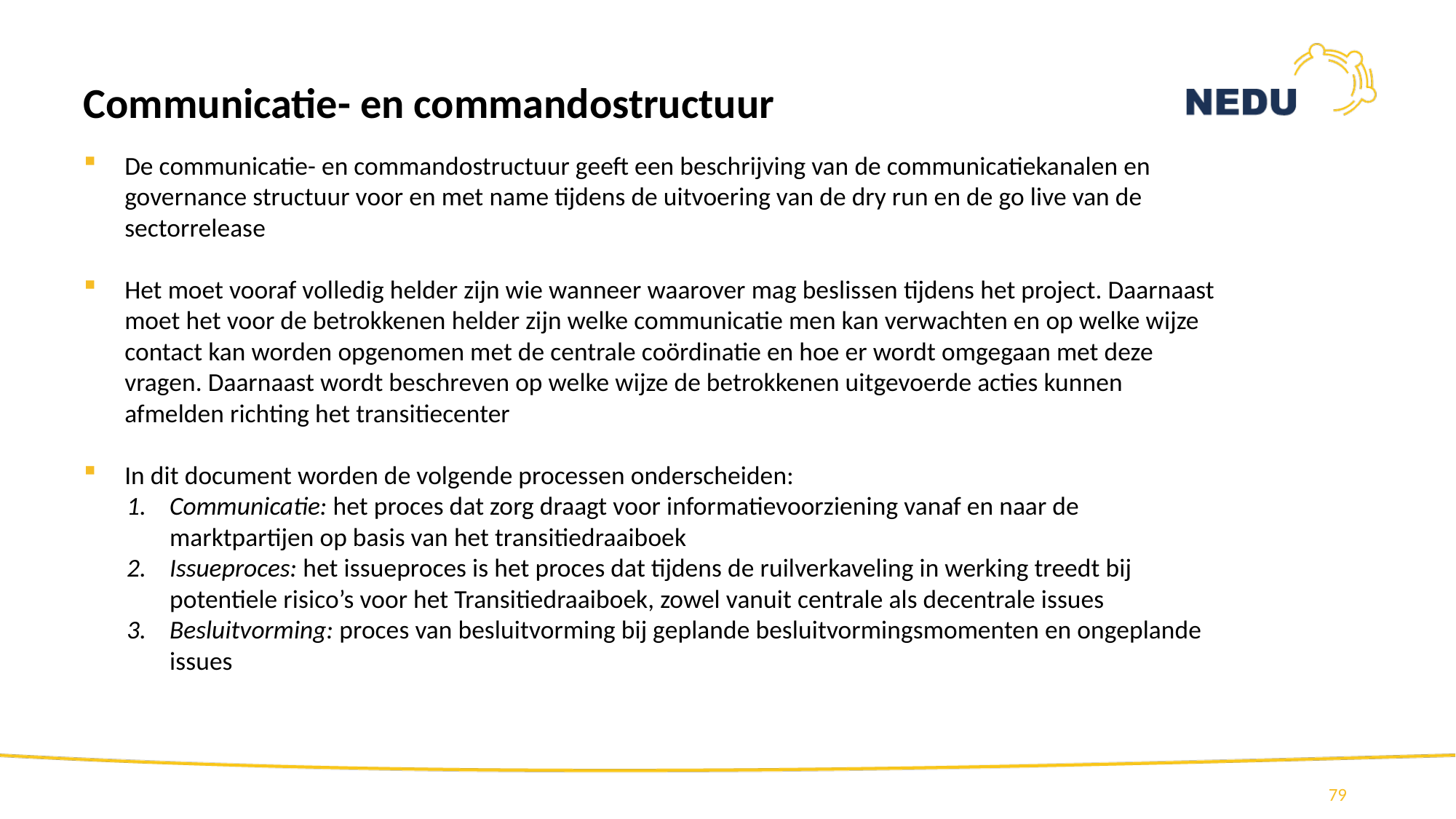

# Communicatie- en commandostructuur
De communicatie- en commandostructuur geeft een beschrijving van de communicatiekanalen en governance structuur voor en met name tijdens de uitvoering van de dry run en de go live van de sectorrelease

Het moet vooraf volledig helder zijn wie wanneer waarover mag beslissen tijdens het project. Daarnaast moet het voor de betrokkenen helder zijn welke communicatie men kan verwachten en op welke wijze contact kan worden opgenomen met de centrale coördinatie en hoe er wordt omgegaan met deze vragen. Daarnaast wordt beschreven op welke wijze de betrokkenen uitgevoerde acties kunnen afmelden richting het transitiecenter

In dit document worden de volgende processen onderscheiden:
Communicatie: het proces dat zorg draagt voor informatievoorziening vanaf en naar de marktpartijen op basis van het transitiedraaiboek
Issueproces: het issueproces is het proces dat tijdens de ruilverkaveling in werking treedt bij potentiele risico’s voor het Transitiedraaiboek, zowel vanuit centrale als decentrale issues
Besluitvorming: proces van besluitvorming bij geplande besluitvormingsmomenten en ongeplande issues
79